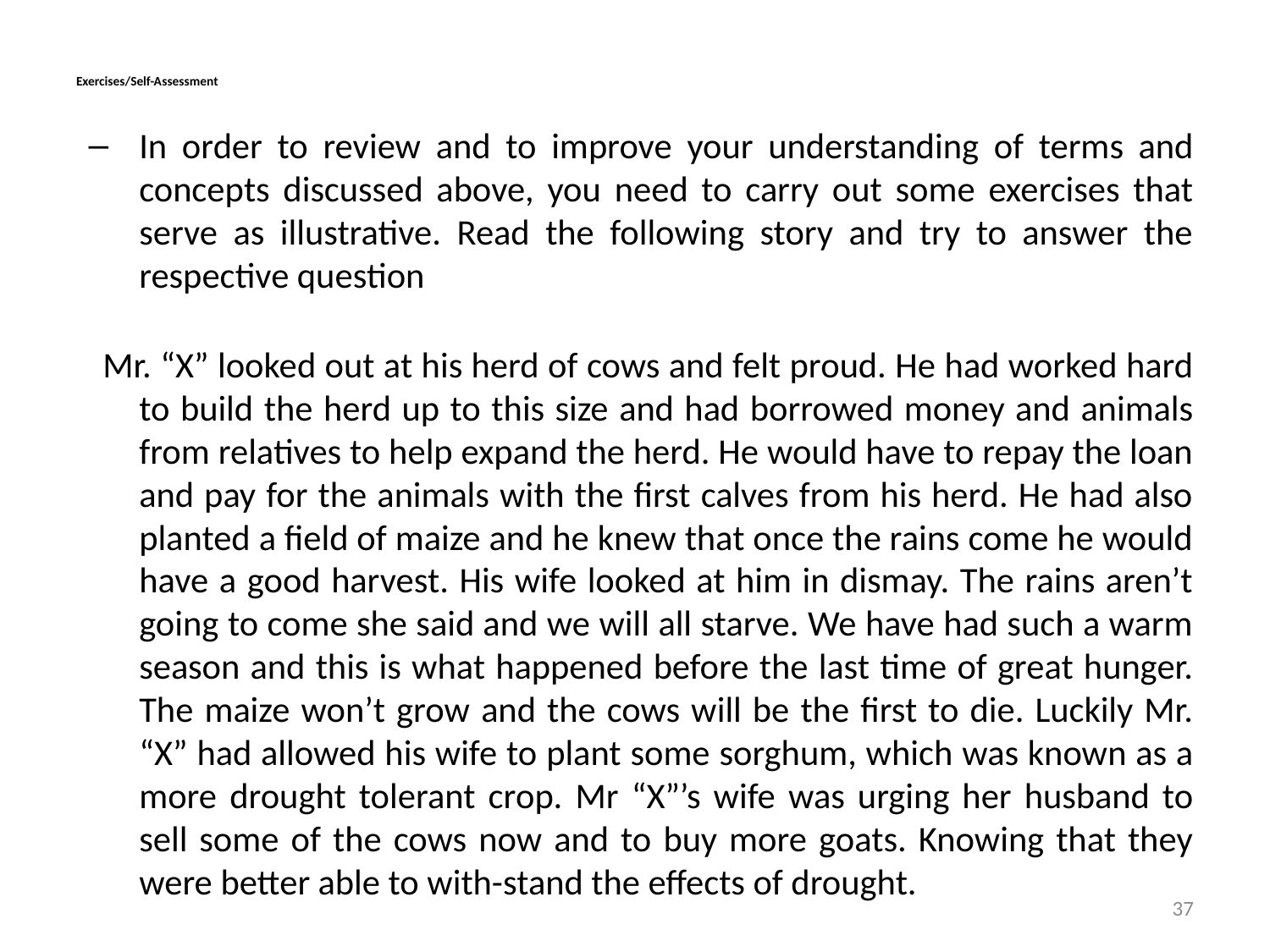

# Exercises/Self-Assessment
In order to review and to improve your understanding of terms and concepts discussed above, you need to carry out some exercises that serve as illustrative. Read the following story and try to answer the respective question

Mr. “X” looked out at his herd of cows and felt proud. He had worked hard to build the herd up to this size and had borrowed money and animals from relatives to help expand the herd. He would have to repay the loan and pay for the animals with the first calves from his herd. He had also planted a field of maize and he knew that once the rains come he would have a good harvest. His wife looked at him in dismay. The rains aren’t going to come she said and we will all starve. We have had such a warm season and this is what happened before the last time of great hunger. The maize won’t grow and the cows will be the first to die. Luckily Mr. “X” had allowed his wife to plant some sorghum, which was known as a more drought tolerant crop. Mr “X”’s wife was urging her husband to sell some of the cows now and to buy more goats. Knowing that they were better able to with-stand the effects of drought.

37